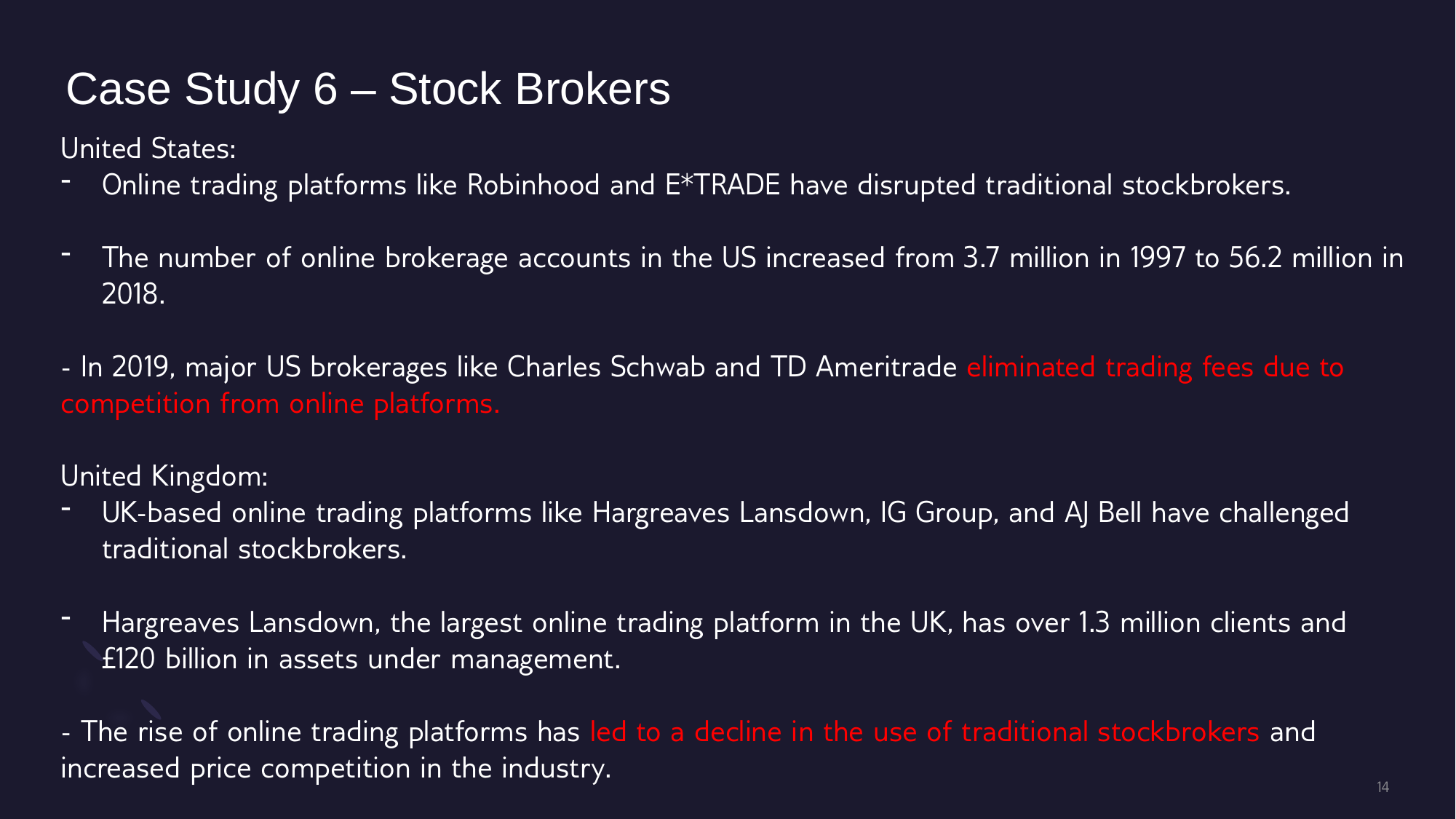

# Case Study 6 – Stock Brokers
United States:
Online trading platforms like Robinhood and E*TRADE have disrupted traditional stockbrokers.

The number of online brokerage accounts in the US increased from 3.7 million in 1997 to 56.2 million in 2018.

- In 2019, major US brokerages like Charles Schwab and TD Ameritrade eliminated trading fees due to competition from online platforms.

United Kingdom:
UK-based online trading platforms like Hargreaves Lansdown, IG Group, and AJ Bell have challenged traditional stockbrokers.

Hargreaves Lansdown, the largest online trading platform in the UK, has over 1.3 million clients and £120 billion in assets under management.

- The rise of online trading platforms has led to a decline in the use of traditional stockbrokers and increased price competition in the industry.
14